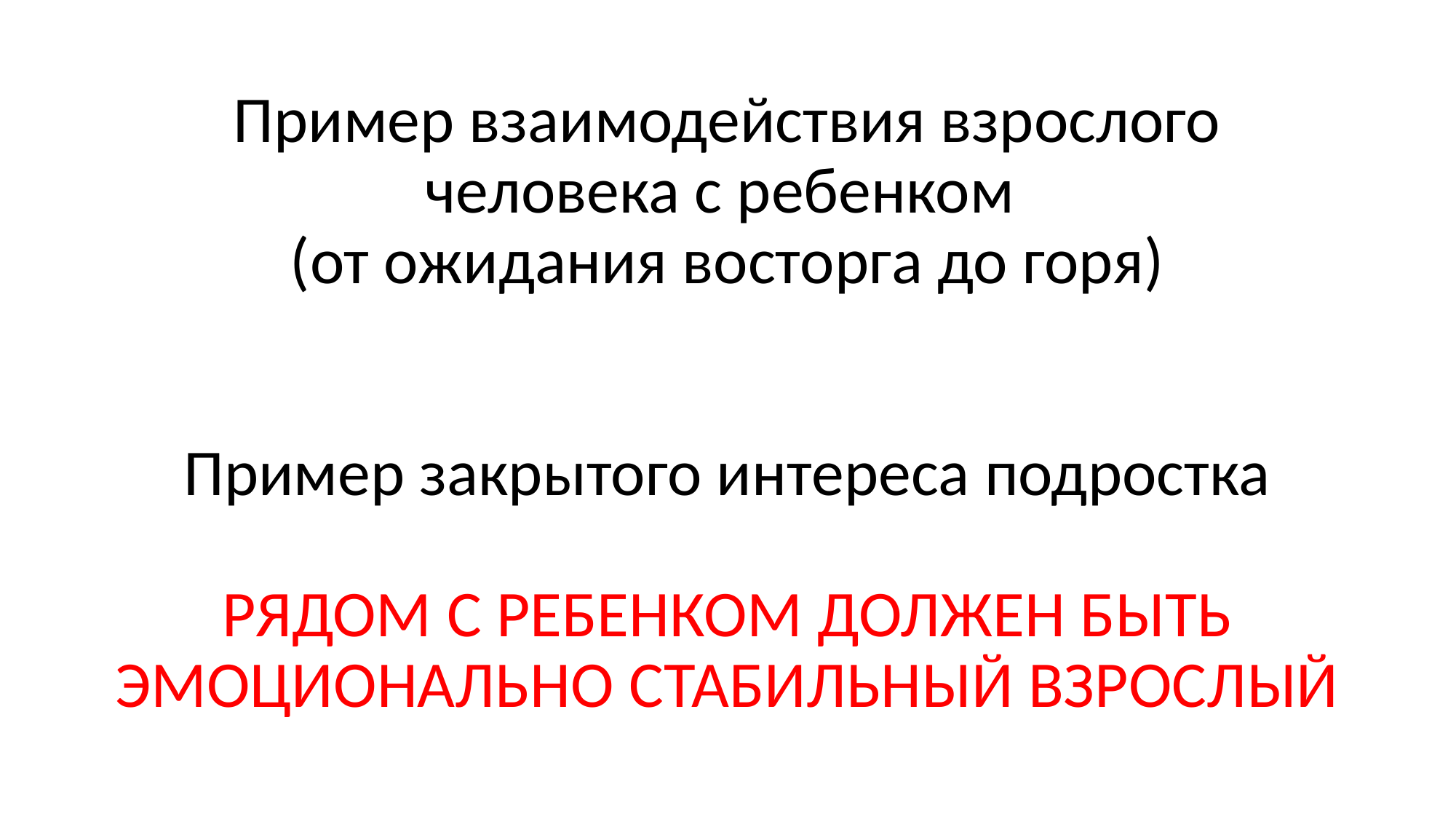

# Пример взаимодействия взрослого человека с ребенком (от ожидания восторга до горя) Пример закрытого интереса подростка РЯДОМ С РЕБЕНКОМ ДОЛЖЕН БЫТЬ ЭМОЦИОНАЛЬНО СТАБИЛЬНЫЙ ВЗРОСЛЫЙ